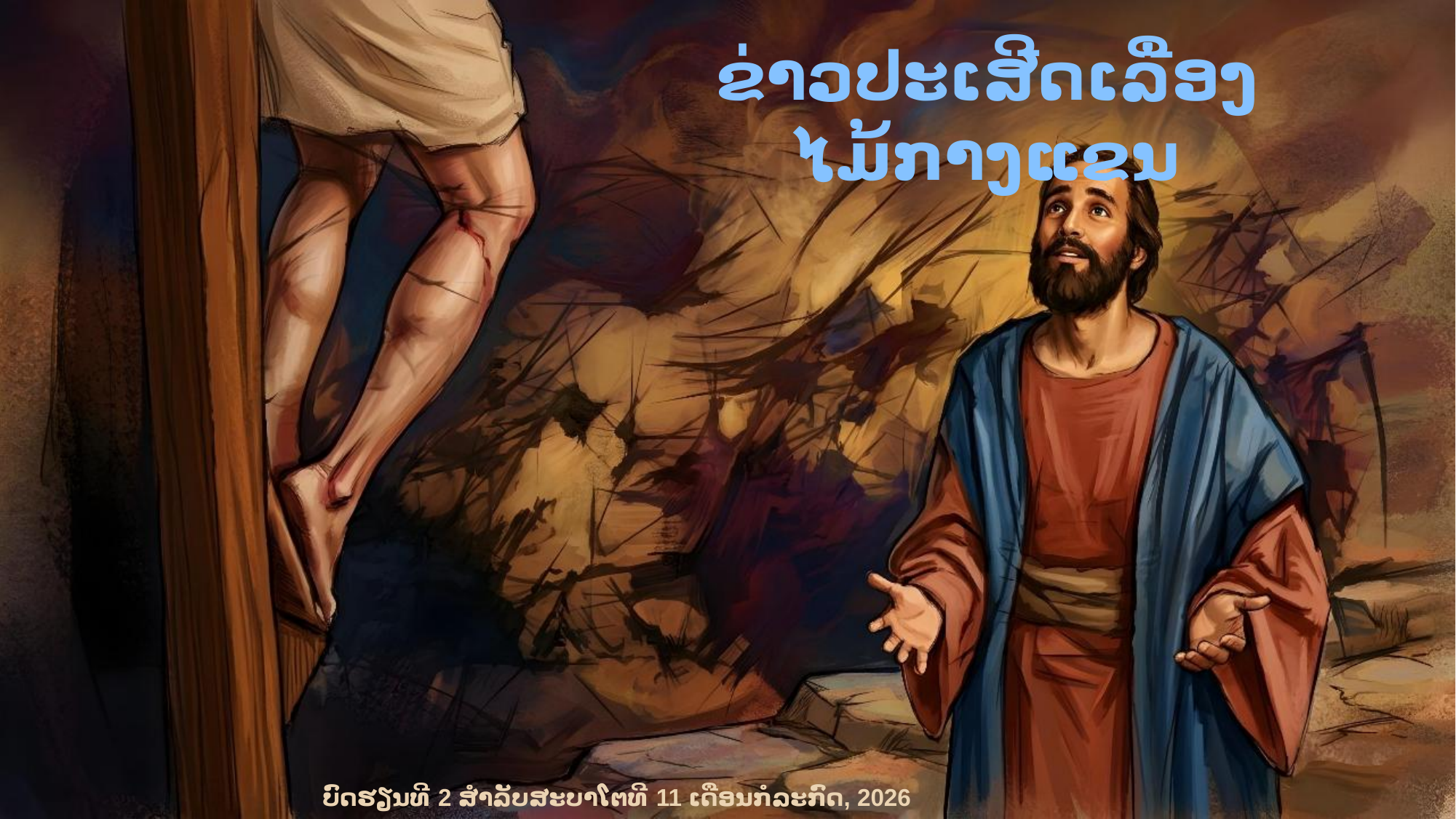

ຂ່າວປະເສີດເລື່ອງໄມ້ກາງແຂນ
ບົດຮຽນທີ 2 ສໍາລັບສະບາໂຕທີ 11 ເດືອນກໍລະກົດ, 2026